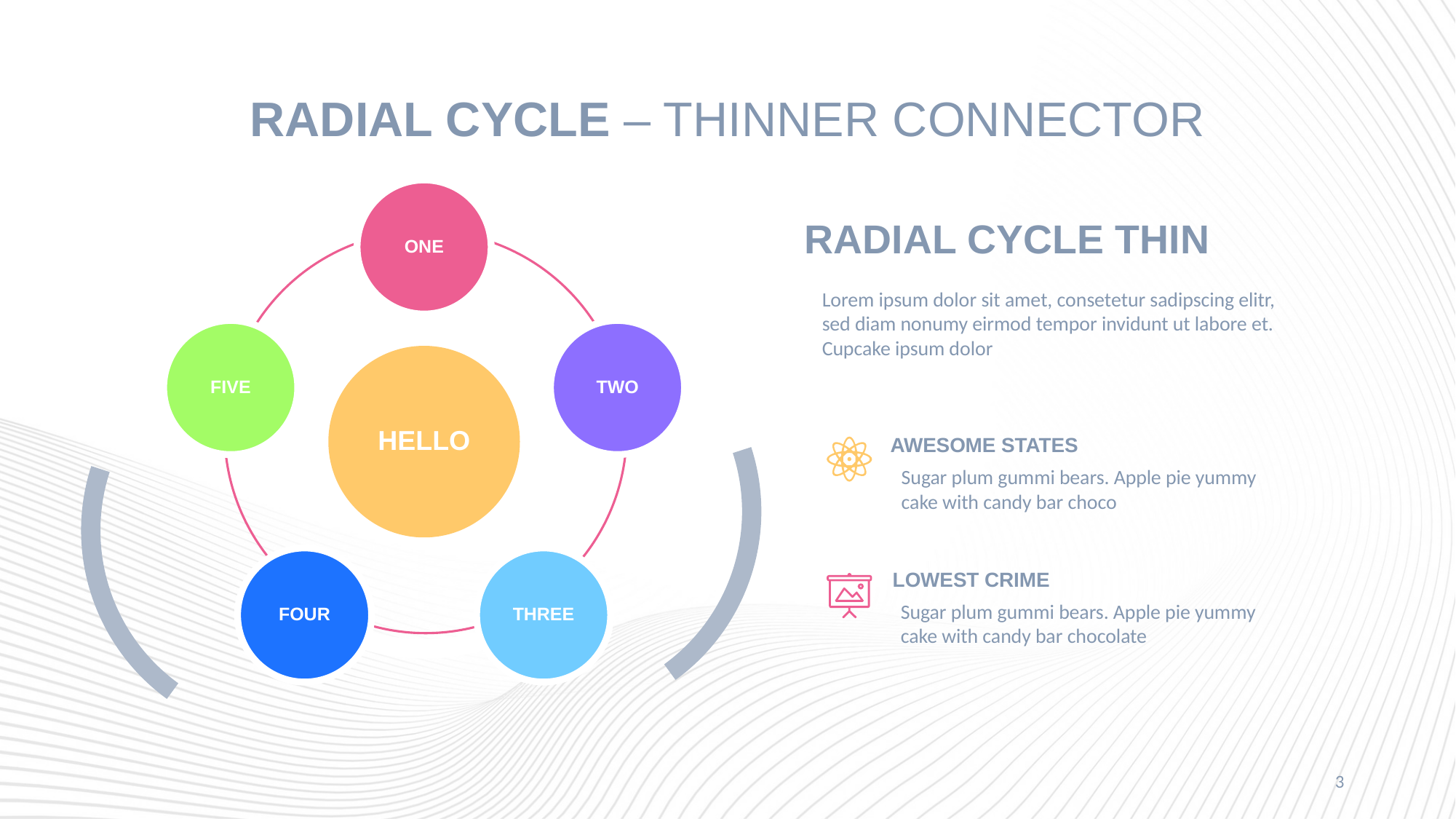

# RADIAL CYCLE – THINNER CONNECTOR
ONE

FIVE
TWO

HELLO
FOUR
THREE
RADIAL CYCLE THIN

Lorem ipsum dolor sit amet, consetetur sadipscing elitr, sed diam nonumy eirmod tempor invidunt ut labore et. Cupcake ipsum dolor
AWESOME STATES

Sugar plum gummi bears. Apple pie yummy cake with candy bar choco
LOWEST CRIME

Sugar plum gummi bears. Apple pie yummy cake with candy bar chocolate
3